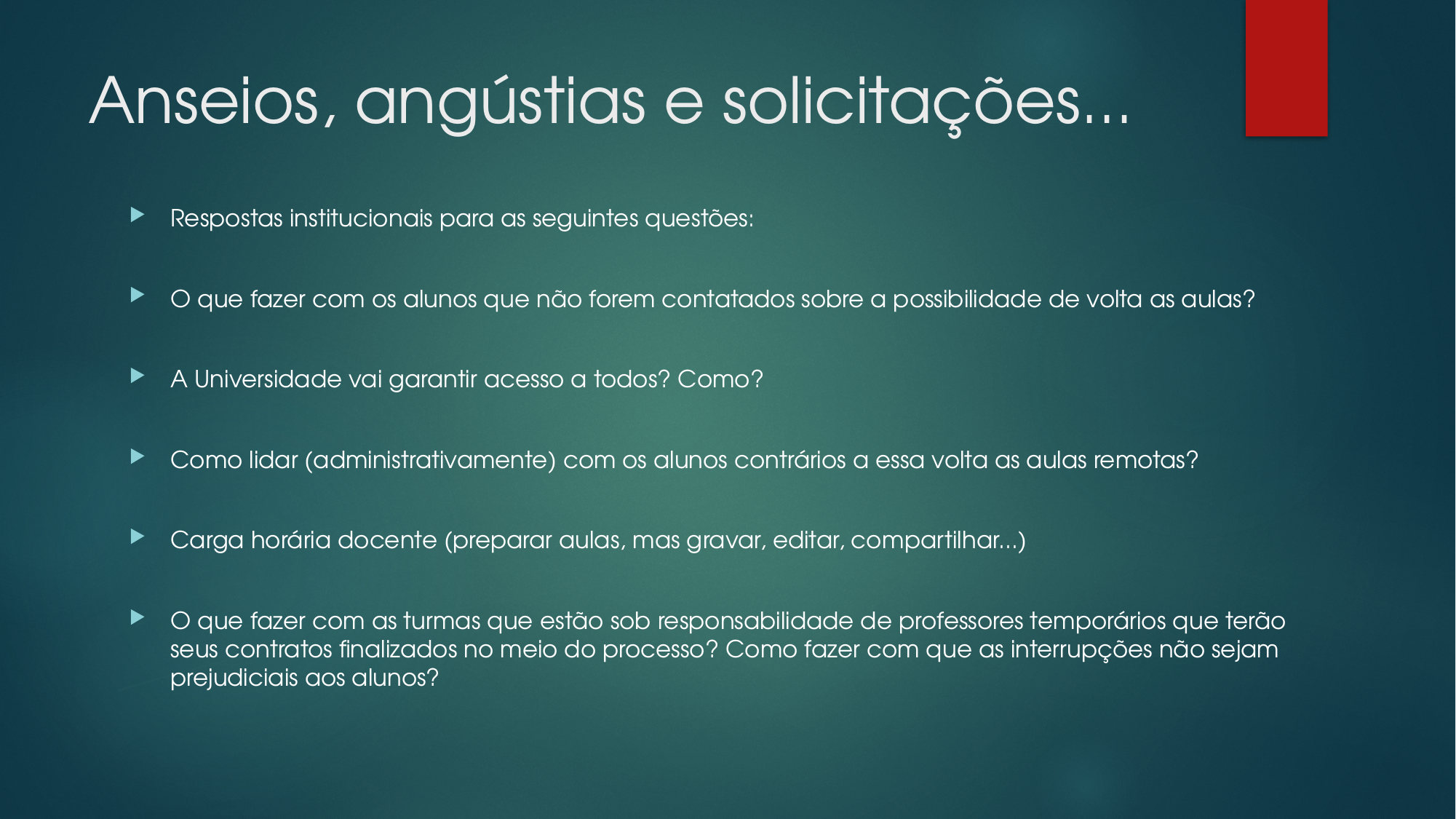

# Anseios, angústias e solicitações...
Respostas institucionais para as seguintes questões:

O que fazer com os alunos que não forem contatados sobre a possibilidade de volta as aulas?

A Universidade vai garantir acesso a todos? Como?

Como lidar (administrativamente) com os alunos contrários a essa volta as aulas remotas?

Carga horária docente (preparar aulas, mas gravar, editar, compartilhar...)

O que fazer com as turmas que estão sob responsabilidade de professores temporários que terão seus contratos finalizados no meio do processo? Como fazer com que as interrupções não sejam prejudiciais aos alunos?